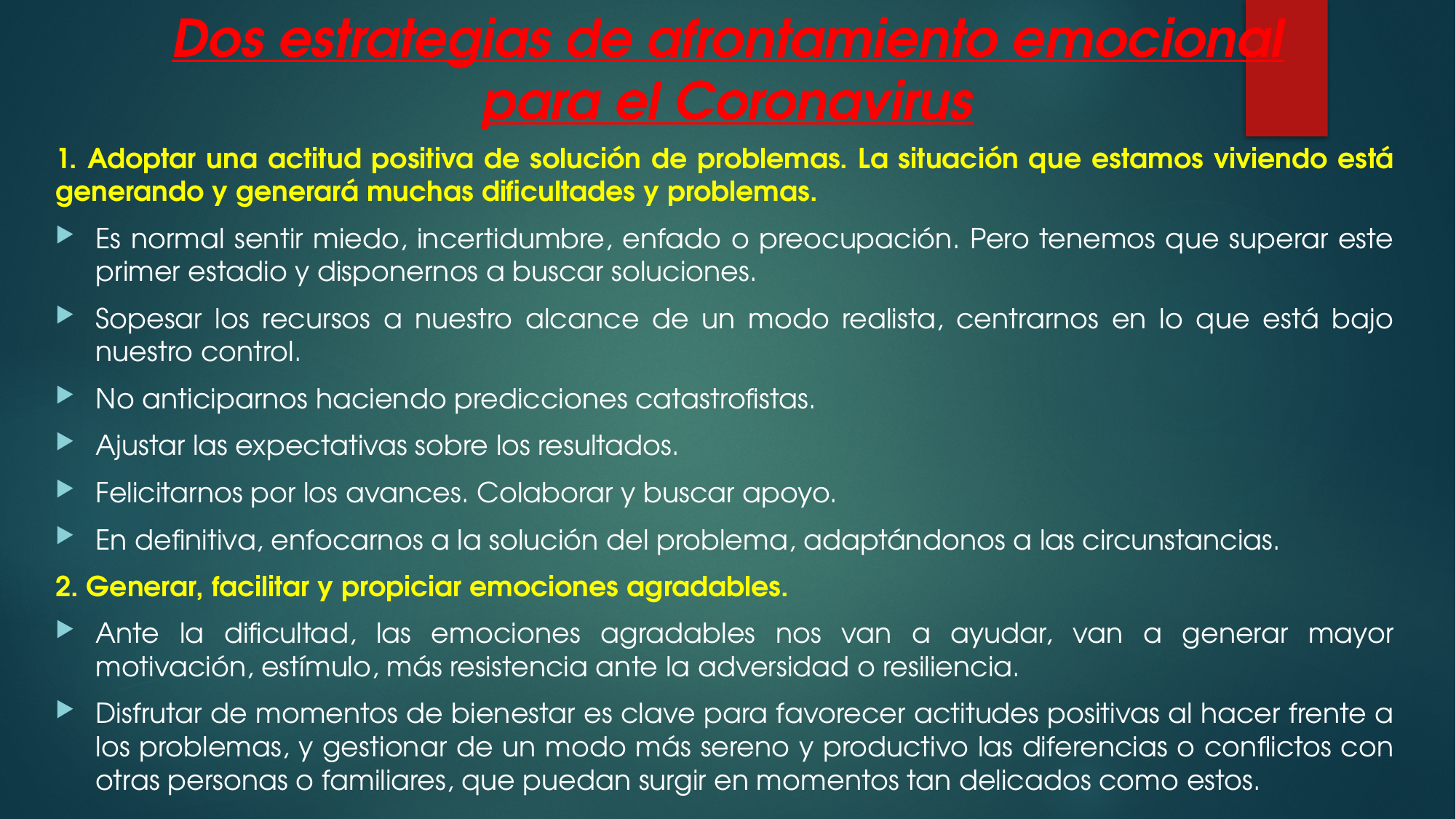

# Dos estrategias de afrontamiento emocional para el Coronavirus
1. Adoptar una actitud positiva de solución de problemas. La situación que estamos viviendo está generando y generará muchas dificultades y problemas.
Es normal sentir miedo, incertidumbre, enfado o preocupación. Pero tenemos que superar este primer estadio y disponernos a buscar soluciones.
Sopesar los recursos a nuestro alcance de un modo realista, centrarnos en lo que está bajo nuestro control.
No anticiparnos haciendo predicciones catastrofistas.
Ajustar las expectativas sobre los resultados.
Felicitarnos por los avances. Colaborar y buscar apoyo.
En definitiva, enfocarnos a la solución del problema, adaptándonos a las circunstancias.
2. Generar, facilitar y propiciar emociones agradables.
Ante la dificultad, las emociones agradables nos van a ayudar, van a generar mayor motivación, estímulo, más resistencia ante la adversidad o resiliencia.
Disfrutar de momentos de bienestar es clave para favorecer actitudes positivas al hacer frente a los problemas, y gestionar de un modo más sereno y productivo las diferencias o conflictos con otras personas o familiares, que puedan surgir en momentos tan delicados como estos.